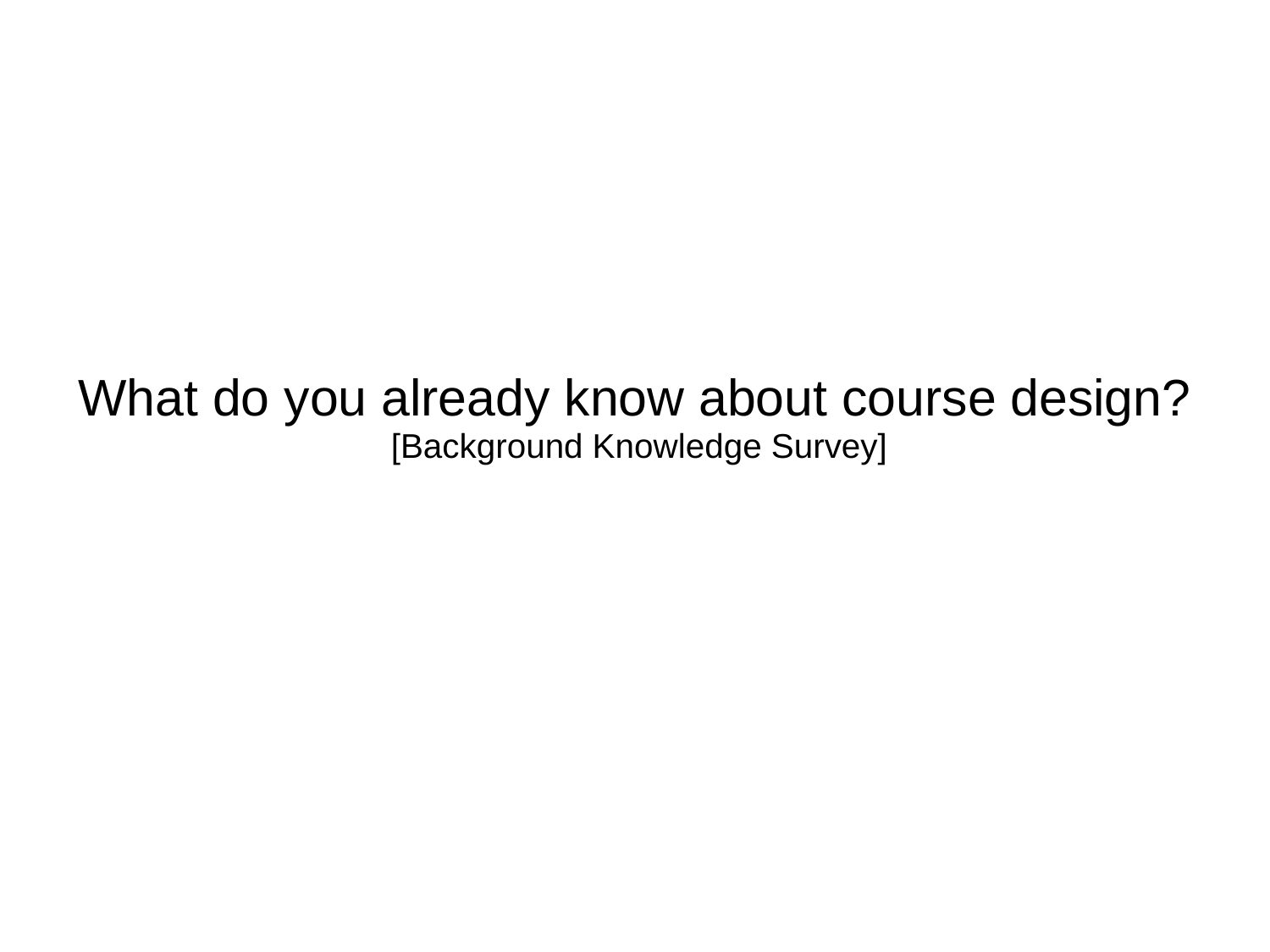

# What do you already know about course design? [Background Knowledge Survey]